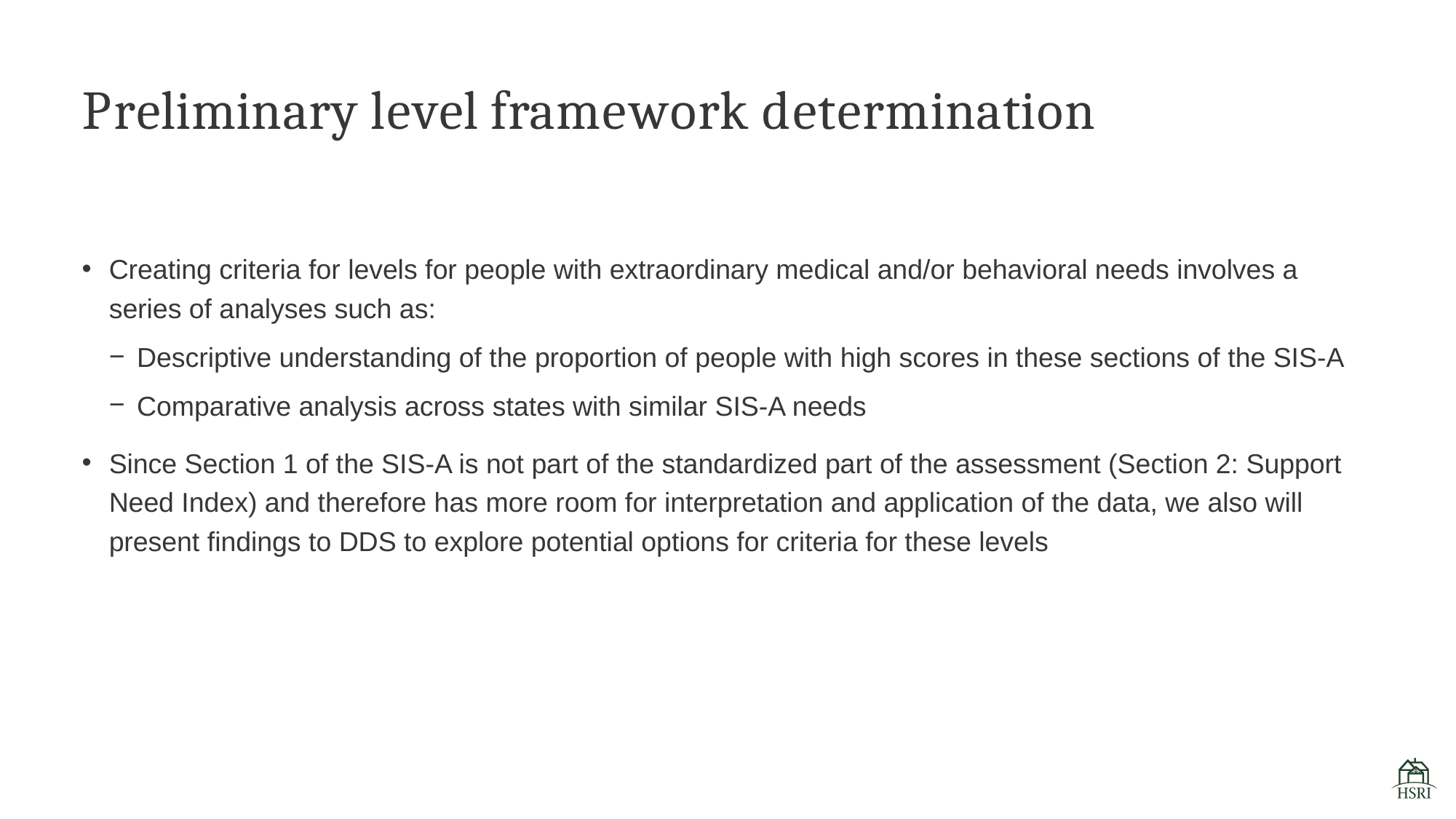

# Preliminary level framework determination
Creating criteria for levels for people with extraordinary medical and/or behavioral needs involves a series of analyses such as:
Descriptive understanding of the proportion of people with high scores in these sections of the SIS-A
Comparative analysis across states with similar SIS-A needs
Since Section 1 of the SIS-A is not part of the standardized part of the assessment (Section 2: Support Need Index) and therefore has more room for interpretation and application of the data, we also will present findings to DDS to explore potential options for criteria for these levels